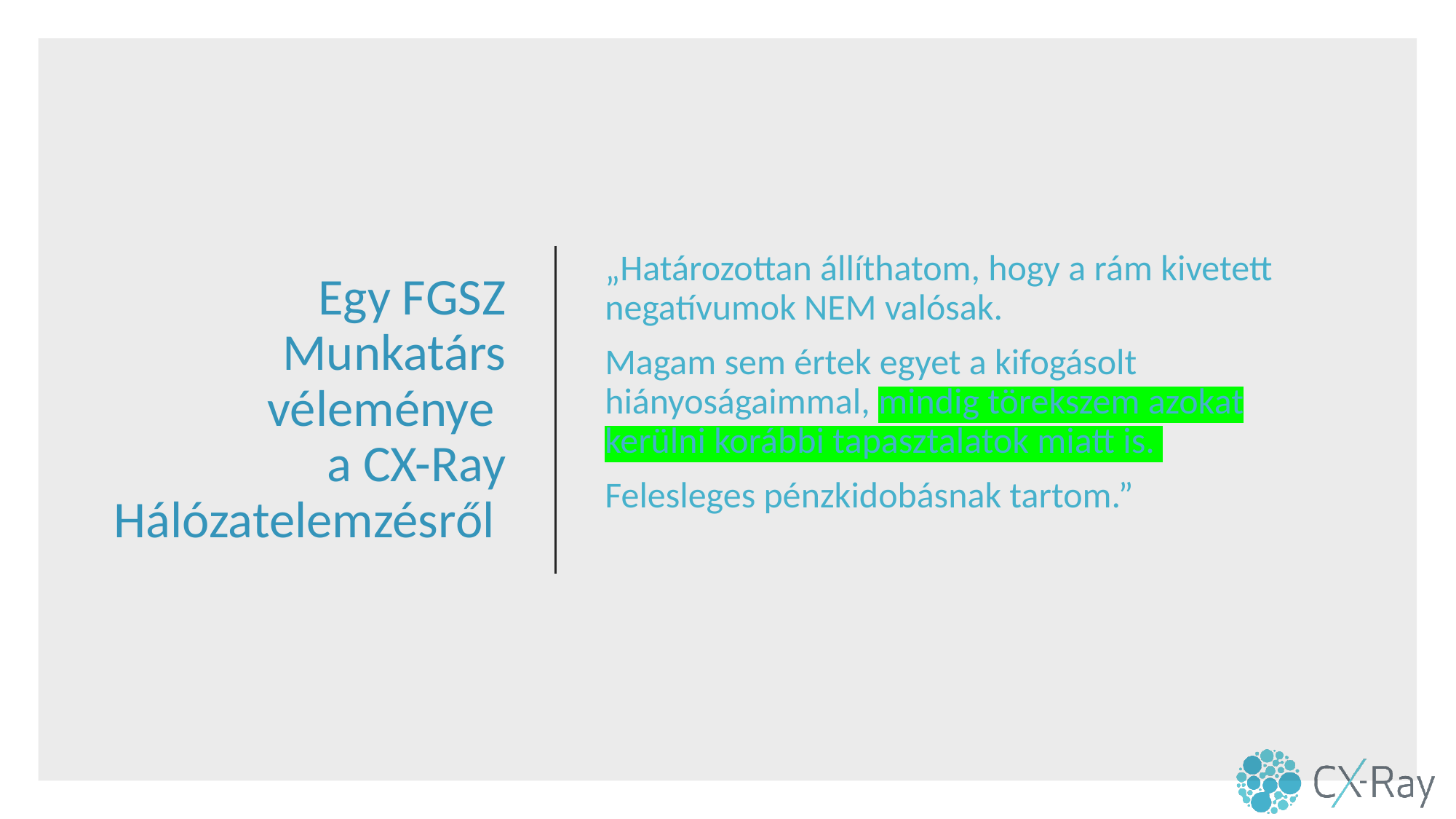

# Egy FGSZ Munkatárs véleménye a CX-Ray Hálózatelemzésről
„Határozottan állíthatom, hogy a rám kivetett negatívumok NEM valósak.
Magam sem értek egyet a kifogásolt hiányoságaimmal, mindig törekszem azokat kerülni korábbi tapasztalatok miatt is.
Felesleges pénzkidobásnak tartom.”